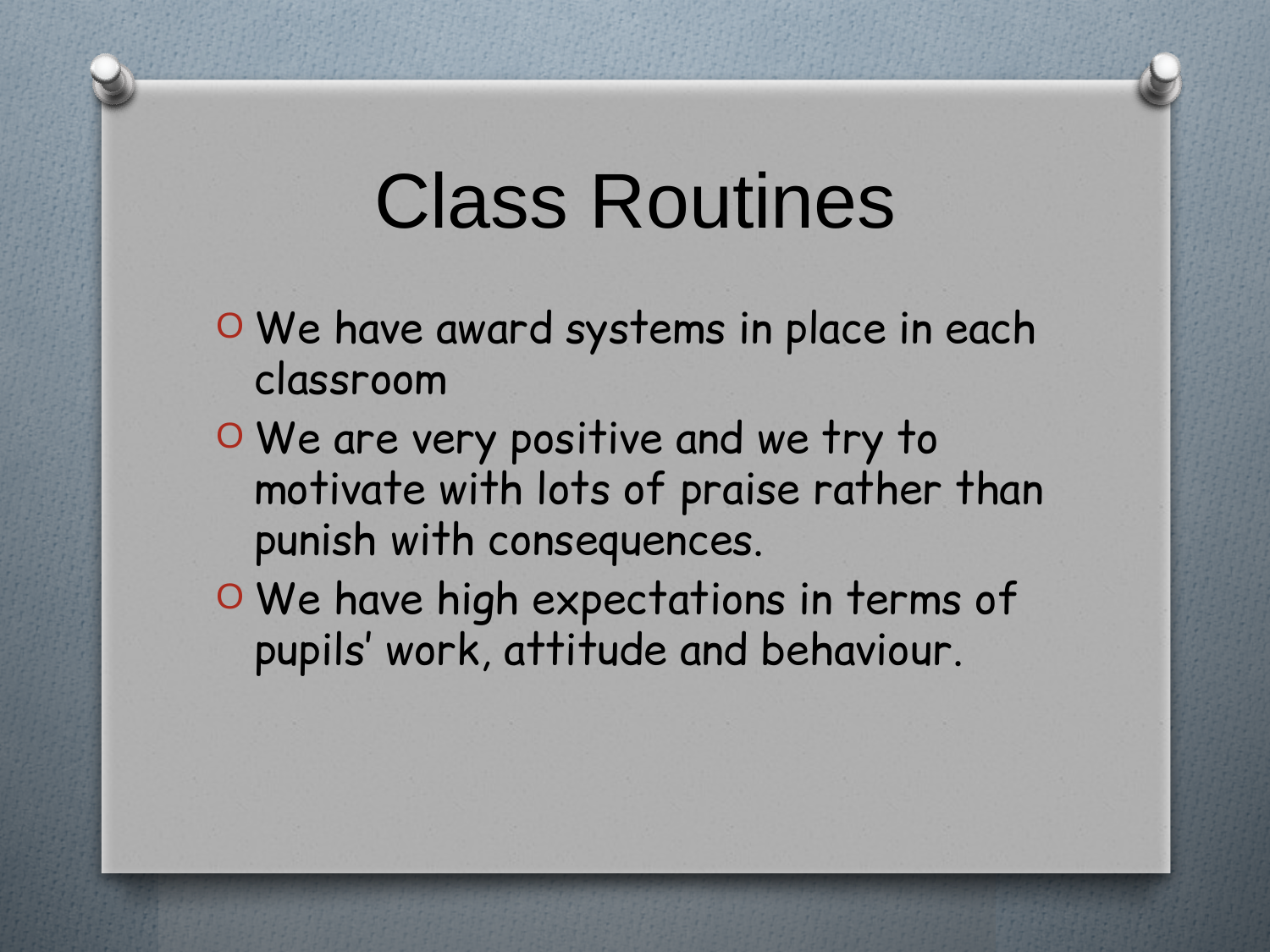

# Class Routines
We have award systems in place in each classroom
We are very positive and we try to motivate with lots of praise rather than punish with consequences.
We have high expectations in terms of pupils’ work, attitude and behaviour.